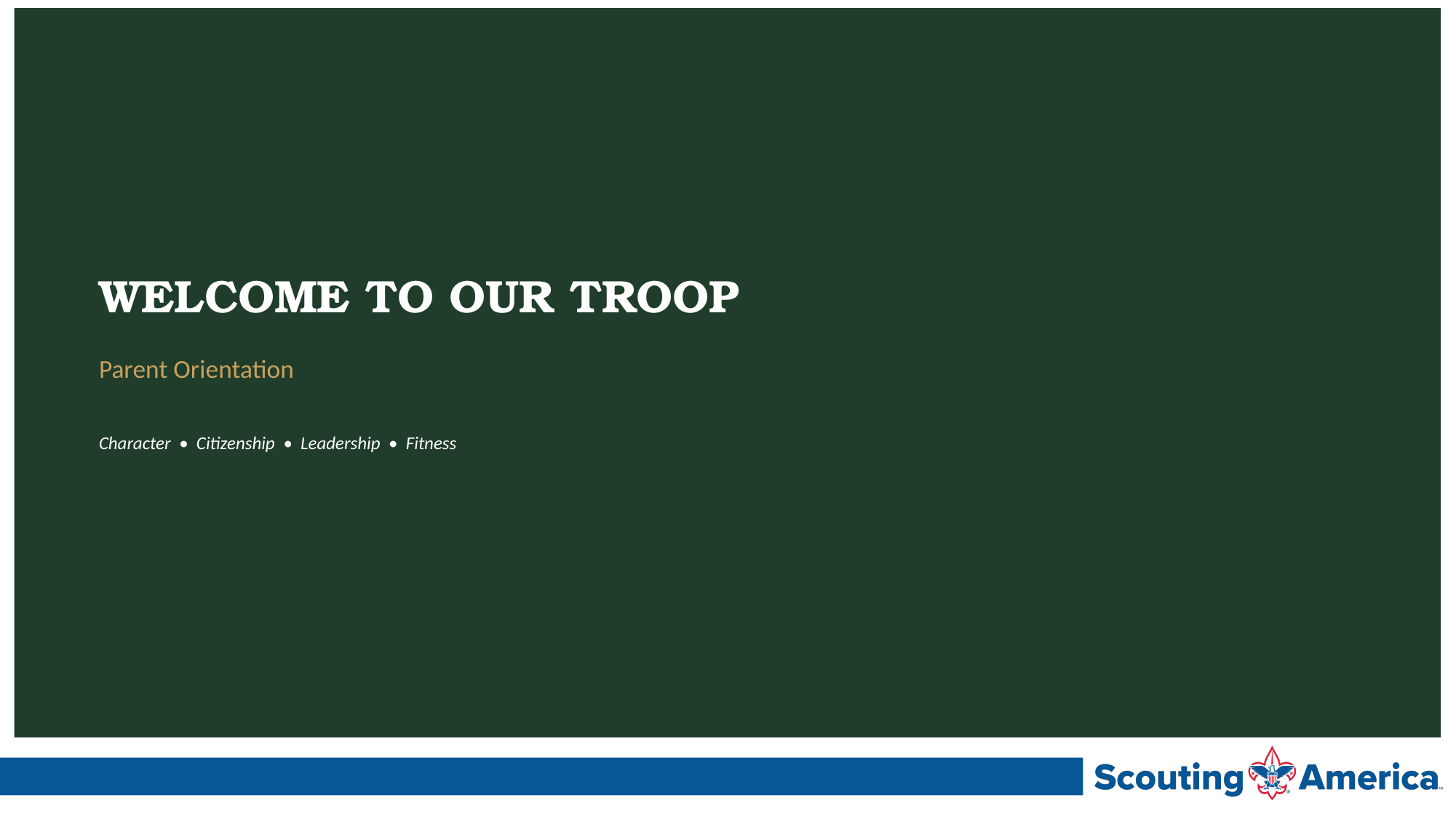

WELCOME TO OUR TROOP
Parent Orientation
Character  •  Citizenship  •  Leadership  •  Fitness